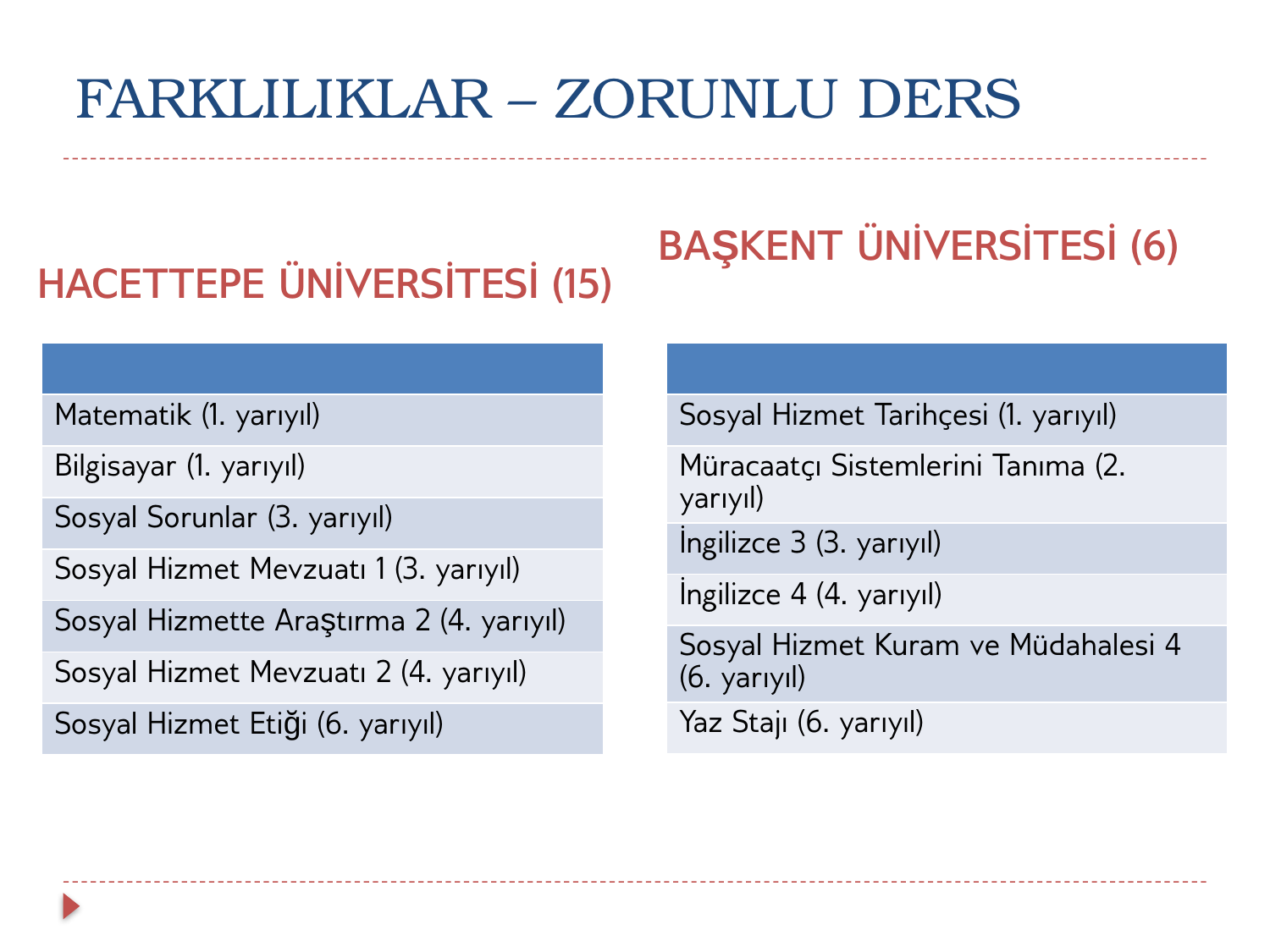

# FARKLILIKLAR – ZORUNLU DERS
BAŞKENT ÜNİVERSİTESİ (6)
HACETTEPE ÜNİVERSİTESİ (15)
|  |
| --- |
| Matematik (1. yarıyıl) |
| Bilgisayar (1. yarıyıl) |
| Sosyal Sorunlar (3. yarıyıl) |
| Sosyal Hizmet Mevzuatı 1 (3. yarıyıl) |
| Sosyal Hizmette Araştırma 2 (4. yarıyıl) |
| Sosyal Hizmet Mevzuatı 2 (4. yarıyıl) |
| Sosyal Hizmet Etiği (6. yarıyıl) |
|  |
| --- |
| Sosyal Hizmet Tarihçesi (1. yarıyıl) |
| Müracaatçı Sistemlerini Tanıma (2. yarıyıl) |
| İngilizce 3 (3. yarıyıl) |
| İngilizce 4 (4. yarıyıl) |
| Sosyal Hizmet Kuram ve Müdahalesi 4 (6. yarıyıl) |
| Yaz Stajı (6. yarıyıl) |